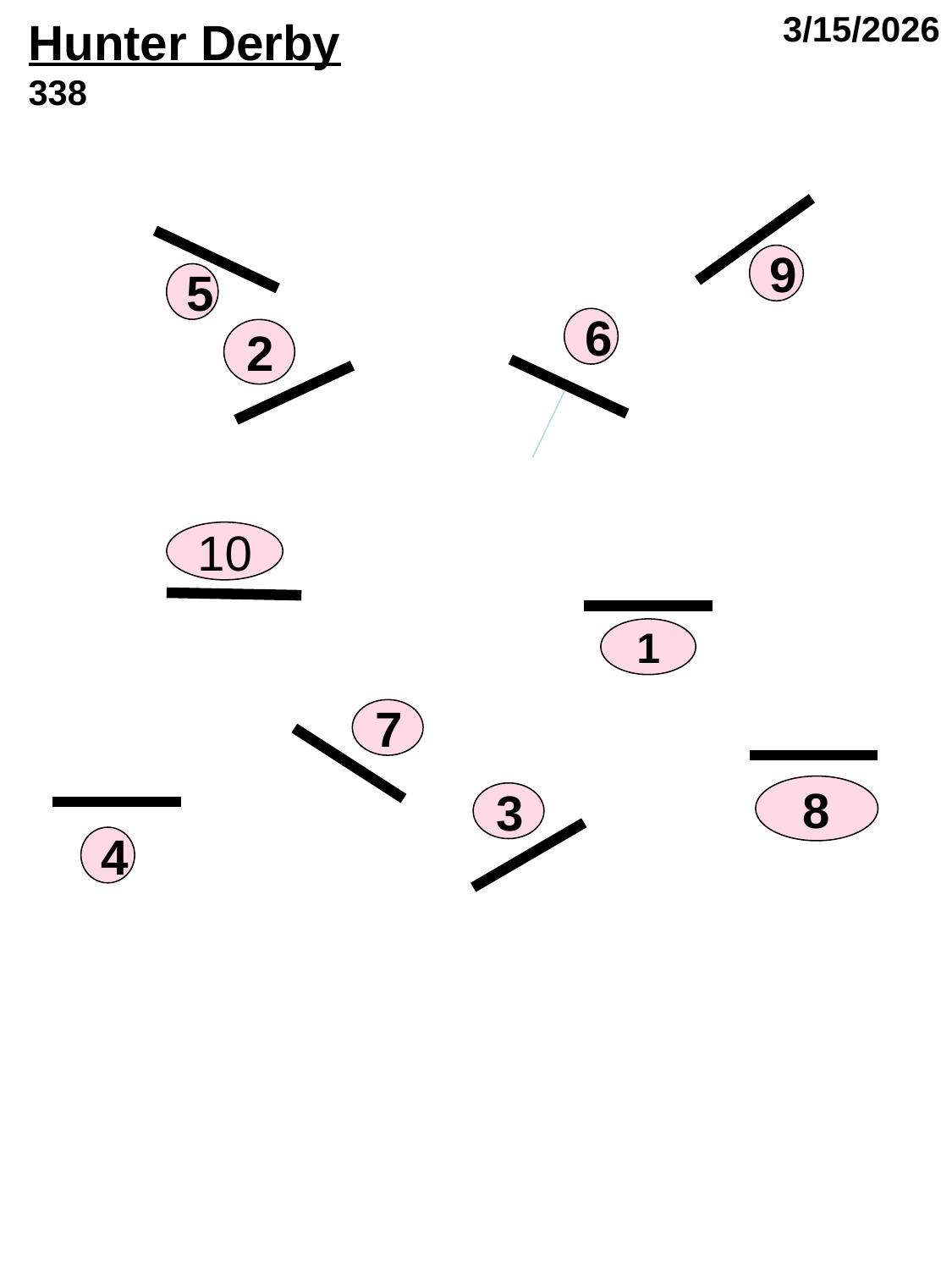

3/15/2026
Hunter Derby
338

9
5
6
2
10
1
7
8
3
4